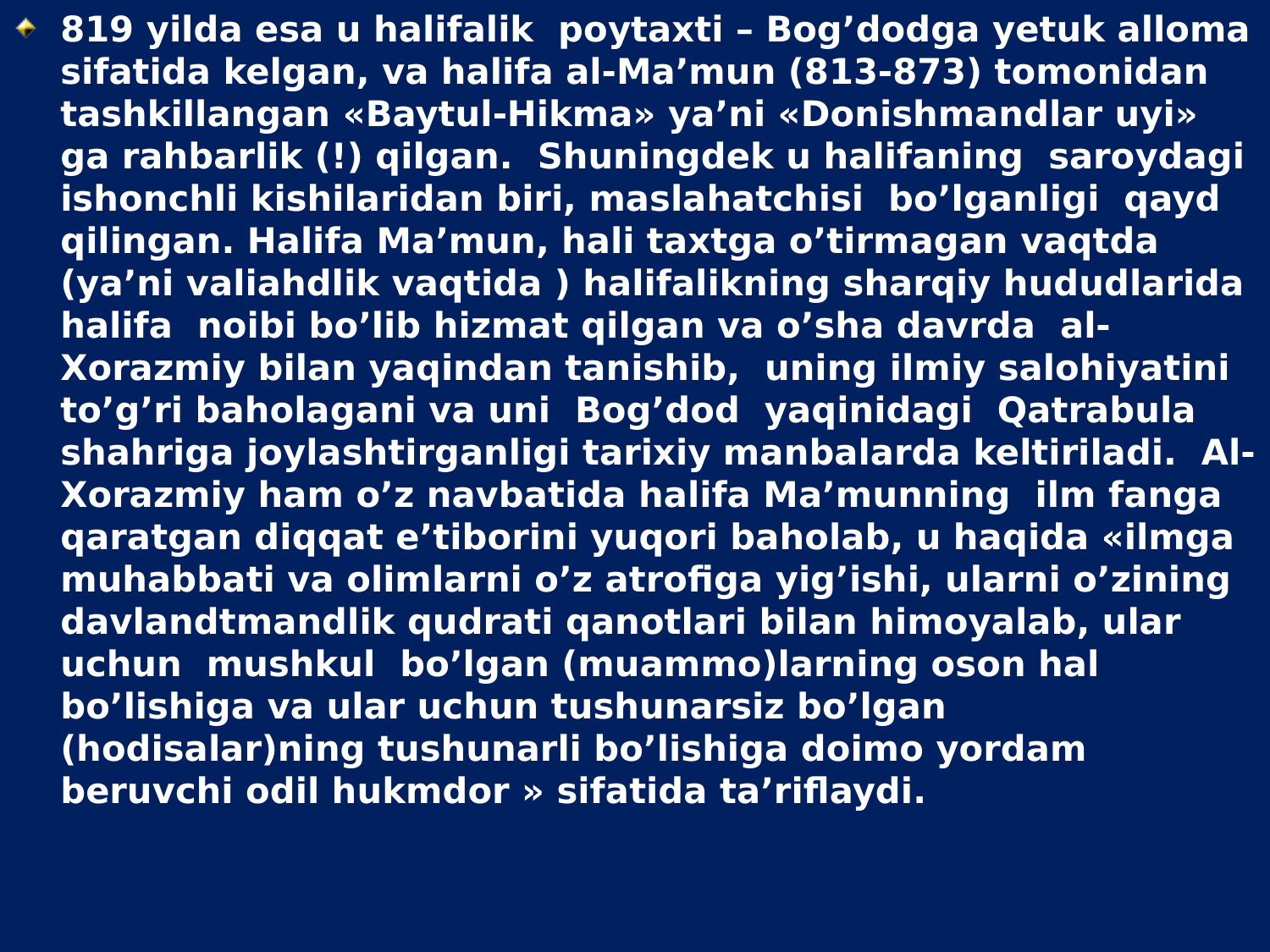

819 yilda esa u halifalik  poytaxti – Bog’dodga yetuk alloma sifatida kelgan, va halifa al-Ma’mun (813-873) tomonidan tashkillangan «Baytul-Hikma» ya’ni «Donishmandlar uyi» ga rahbarlik (!) qilgan.  Shuningdek u halifaning  saroydagi ishonchli kishilaridan biri, maslahatchisi  bo’lganligi  qayd qilingan. Halifa Ma’mun, hali taxtga o’tirmagan vaqtda (ya’ni valiahdlik vaqtida ) halifalikning sharqiy hududlarida halifa  noibi bo’lib hizmat qilgan va o’sha davrda  al-Xorazmiy bilan yaqindan tanishib,  uning ilmiy salohiyatini to’g’ri baholagani va uni  Bog’dod  yaqinidagi  Qatrabula shahriga joylashtirganligi tarixiy manbalarda keltiriladi.  Al-Xorazmiy ham o’z navbatida halifa Ma’munning  ilm fanga qaratgan diqqat e’tiborini yuqori baholab, u haqida «ilmga muhabbati va olimlarni o’z atrofiga yig’ishi, ularni o’zining  davlandtmandlik qudrati qanotlari bilan himoyalab, ular  uchun  mushkul  bo’lgan (muammo)larning oson hal bo’lishiga va ular uchun tushunarsiz bo’lgan (hodisalar)ning tushunarli bo’lishiga doimo yordam beruvchi odil hukmdor » sifatida ta’riflaydi.

#